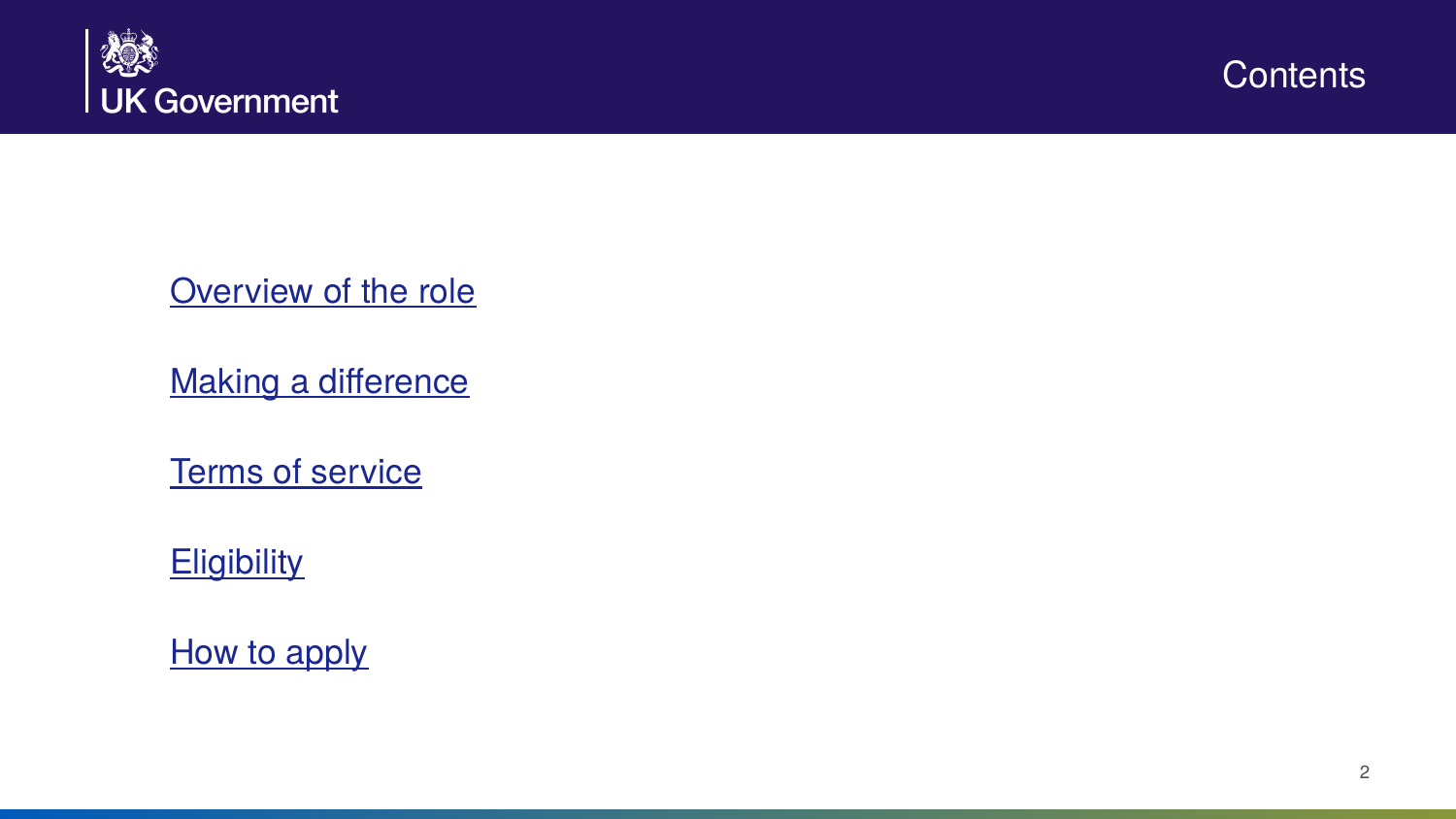

Contents
Overview of the role

Making a difference

Terms of service

Eligibility

How to apply

2